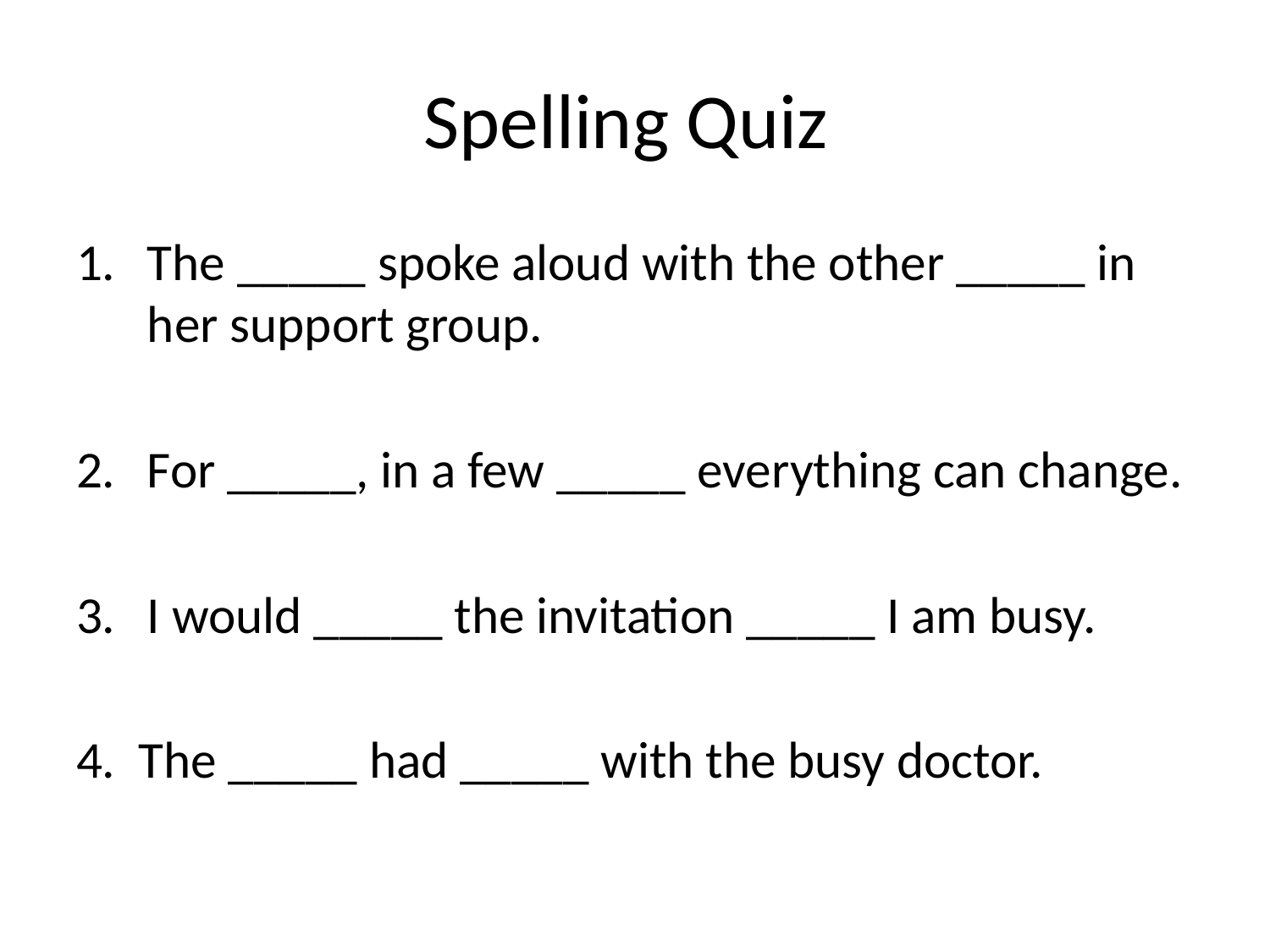

# Spelling Quiz
The _____ spoke aloud with the other _____ in her support group.

For _____, in a few _____ everything can change.

I would _____ the invitation _____ I am busy.

4.  The _____ had _____ with the busy doctor.